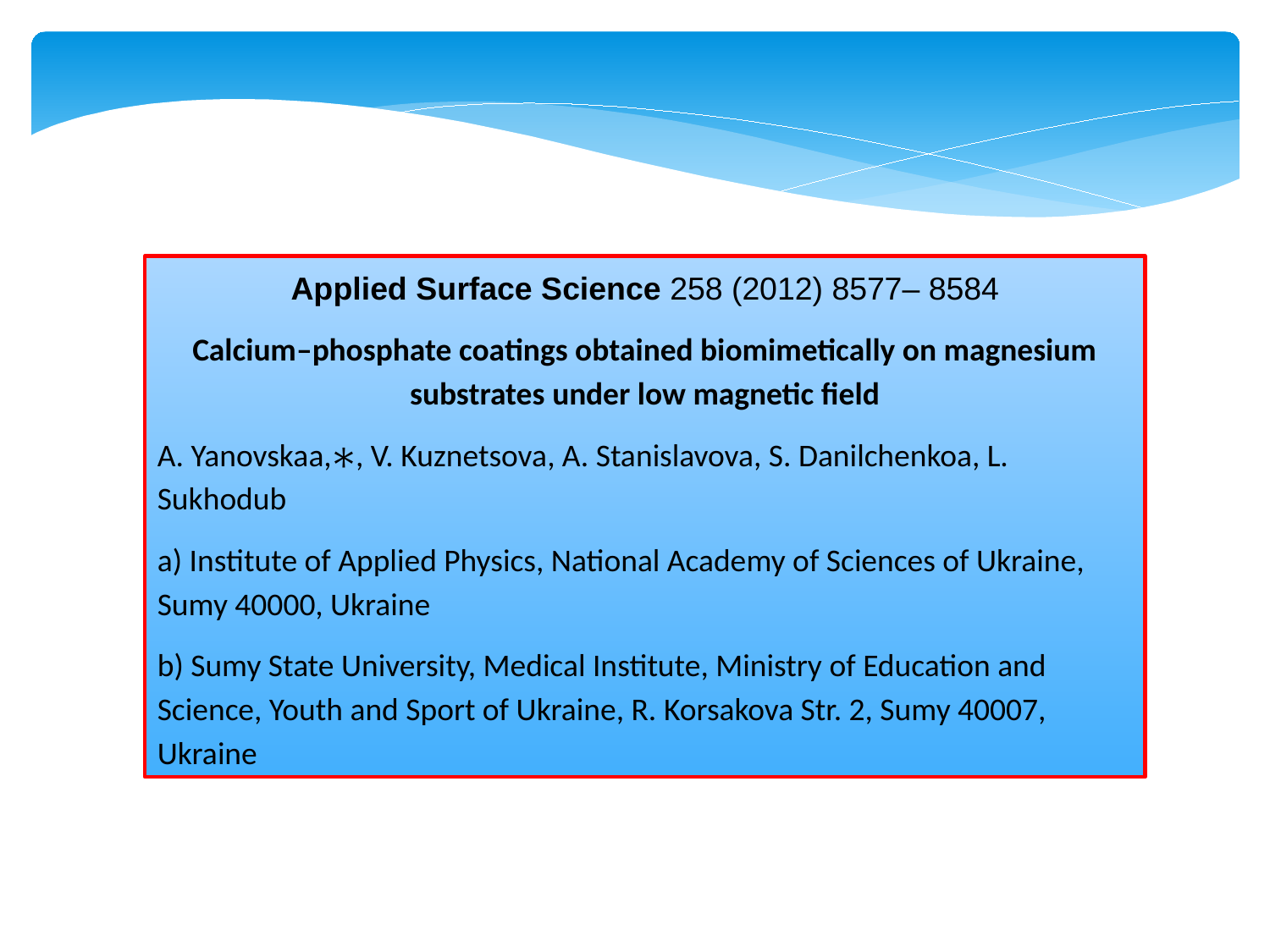

Applied Surface Science 258 (2012) 8577– 8584
Calcium–phosphate coatings obtained biomimetically on magnesium substrates under low magnetic field
A. Yanovskaa,∗, V. Kuznetsova, A. Stanislavova, S. Danilchenkoa, L. Sukhodub
a) Institute of Applied Physics, National Academy of Sciences of Ukraine, Sumy 40000, Ukraine
b) Sumy State University, Medical Institute, Ministry of Education and Science, Youth and Sport of Ukraine, R. Korsakova Str. 2, Sumy 40007, Ukraine